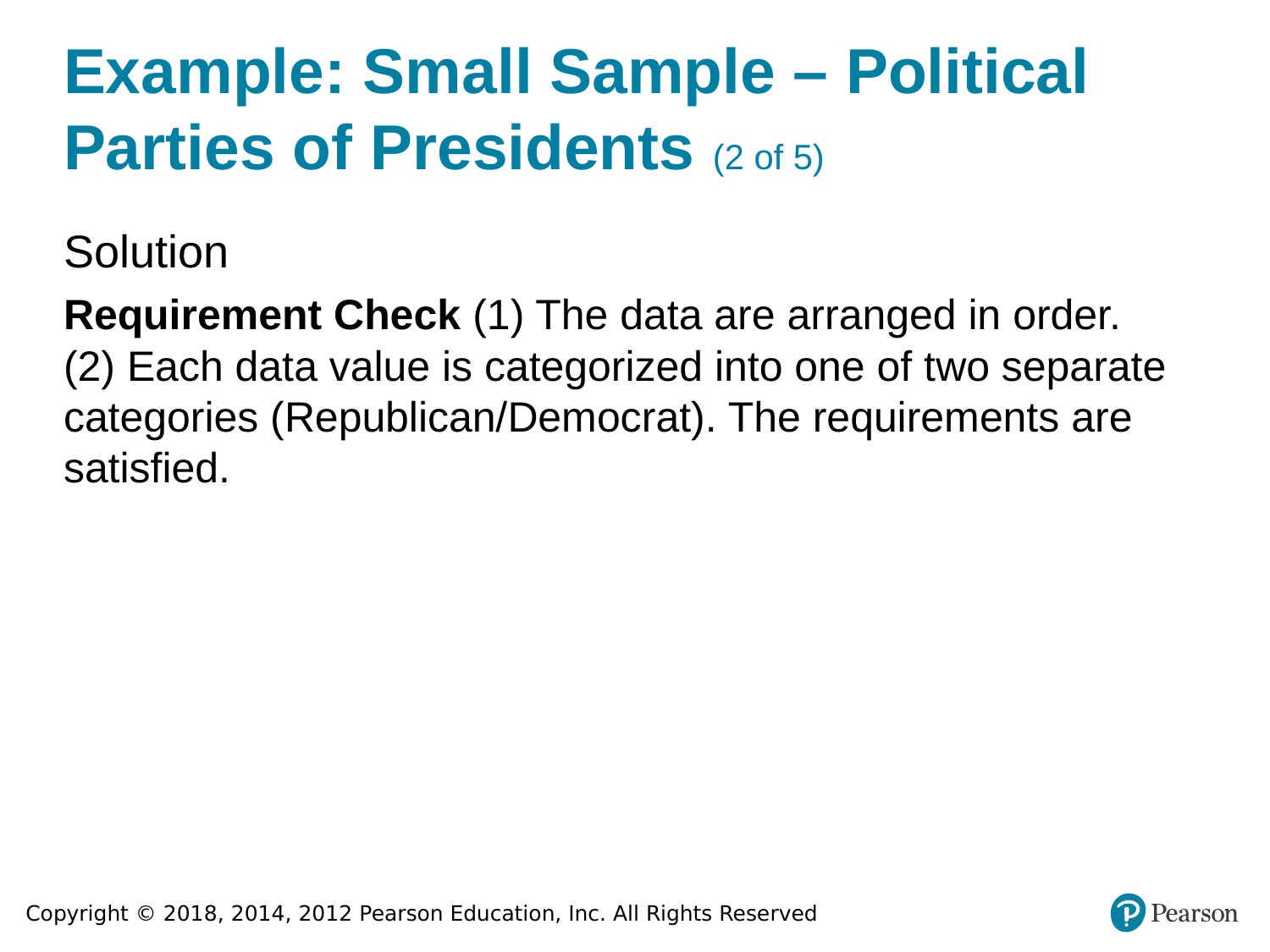

# Example: Small Sample – Political Parties of Presidents (2 of 5)
Solution
Requirement Check (1) The data are arranged in order. (2) Each data value is categorized into one of two separate categories (Republican/Democrat). The requirements are satisfied.